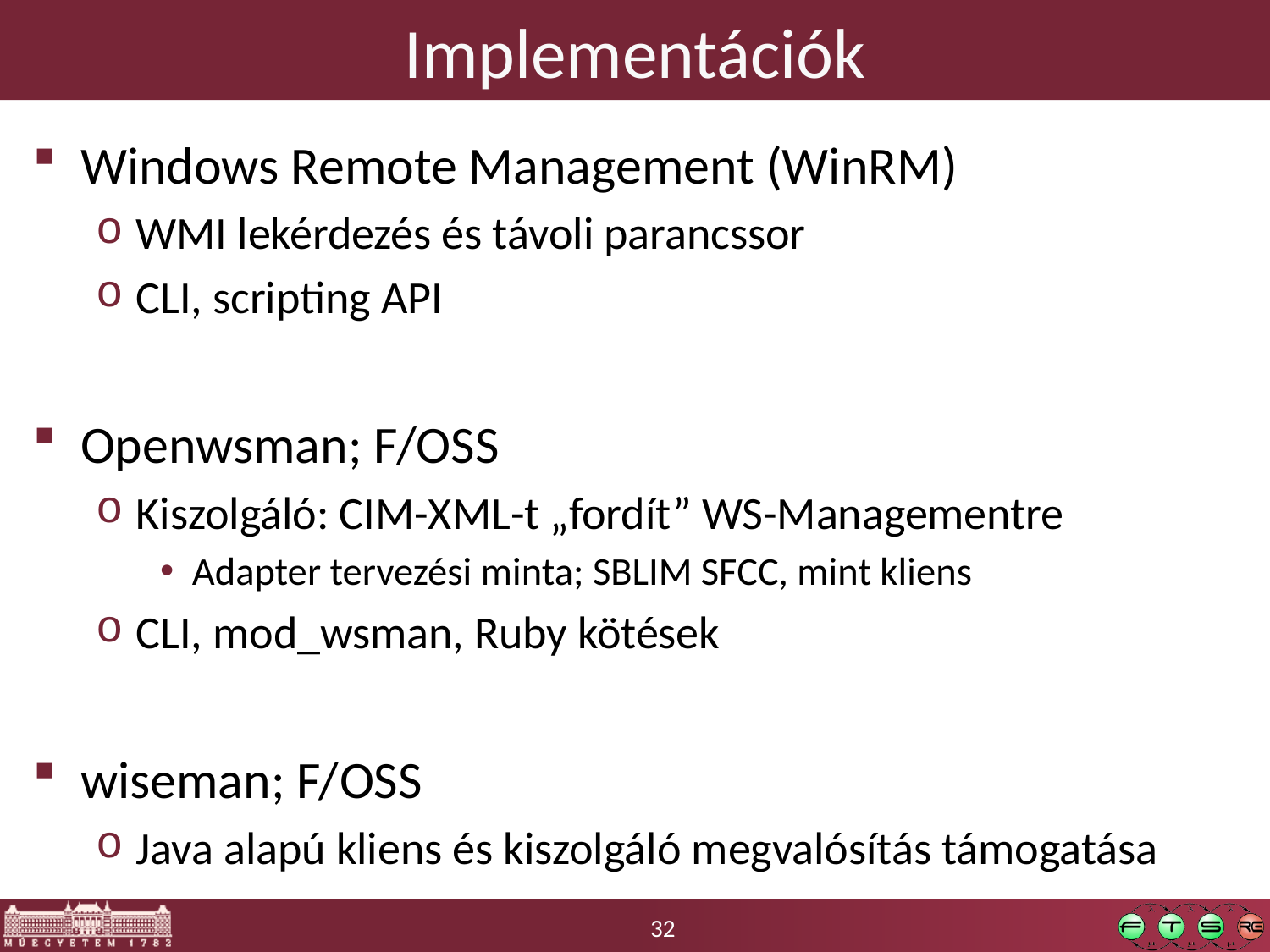

# Implementációk
Windows Remote Management (WinRM)
WMI lekérdezés és távoli parancssor
CLI, scripting API

Openwsman; F/OSS
Kiszolgáló: CIM-XML-t „fordít” WS-Managementre
Adapter tervezési minta; SBLIM SFCC, mint kliens
CLI, mod_wsman, Ruby kötések

wiseman; F/OSS
Java alapú kliens és kiszolgáló megvalósítás támogatása